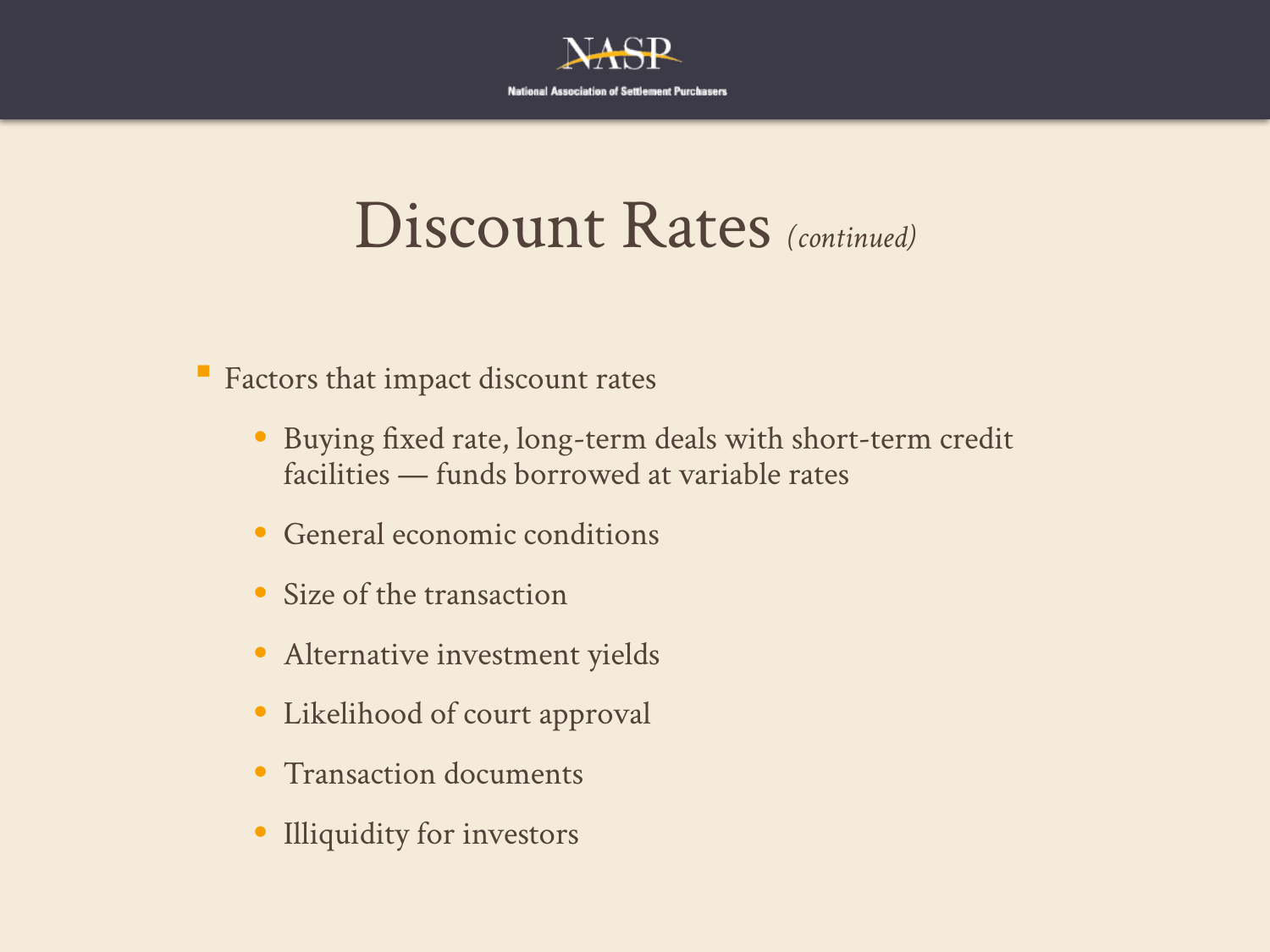

# Discount Rates (continued)
Factors that impact discount rates
Buying fixed rate, long-term deals with short-term credit facilities — funds borrowed at variable rates
General economic conditions
Size of the transaction
Alternative investment yields
Likelihood of court approval
Transaction documents
Illiquidity for investors